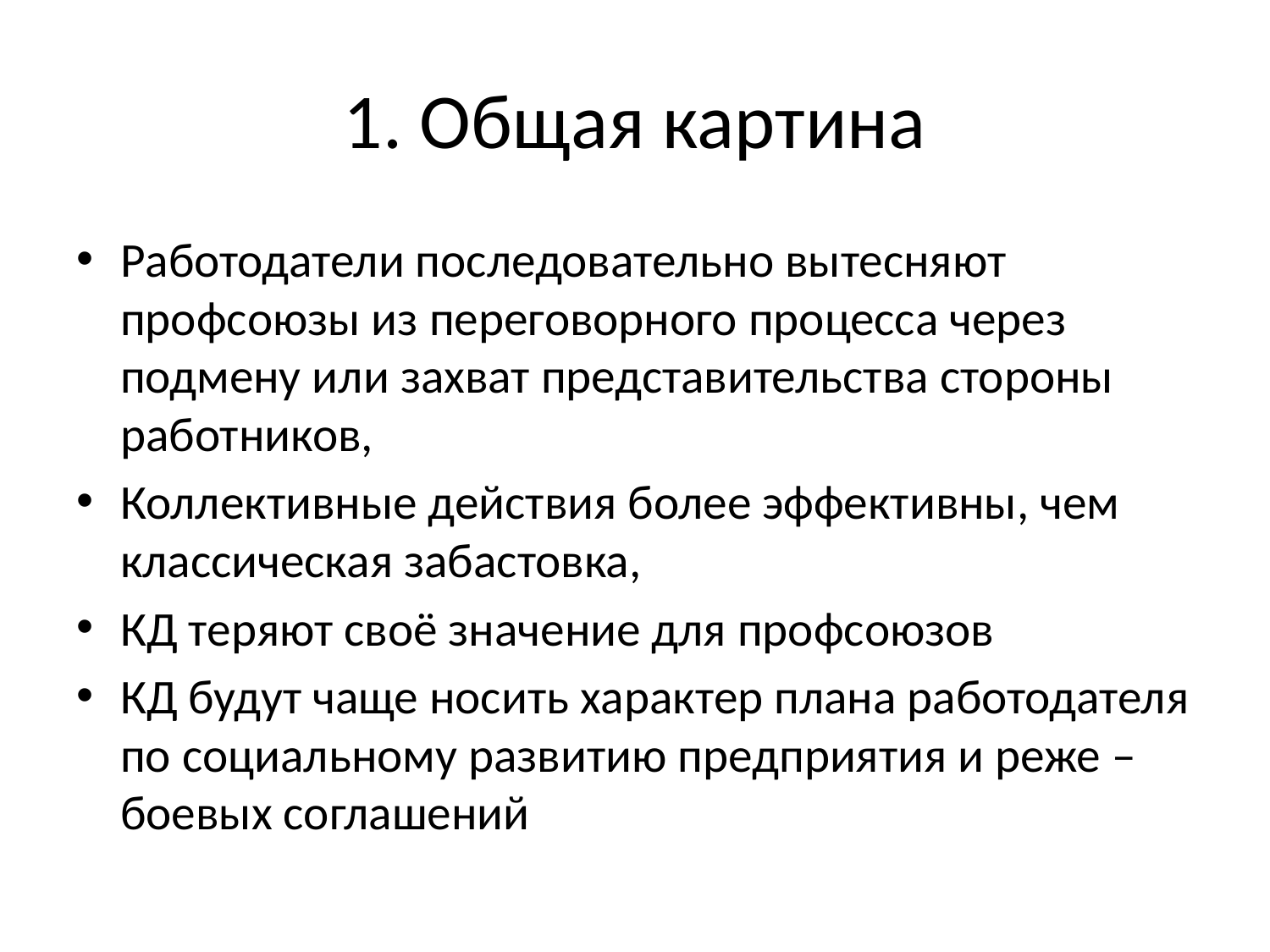

# 1. Общая картина
Работодатели последовательно вытесняют профсоюзы из переговорного процесса через подмену или захват представительства стороны работников,
Коллективные действия более эффективны, чем классическая забастовка,
КД теряют своё значение для профсоюзов
КД будут чаще носить характер плана работодателя по социальному развитию предприятия и реже – боевых соглашений